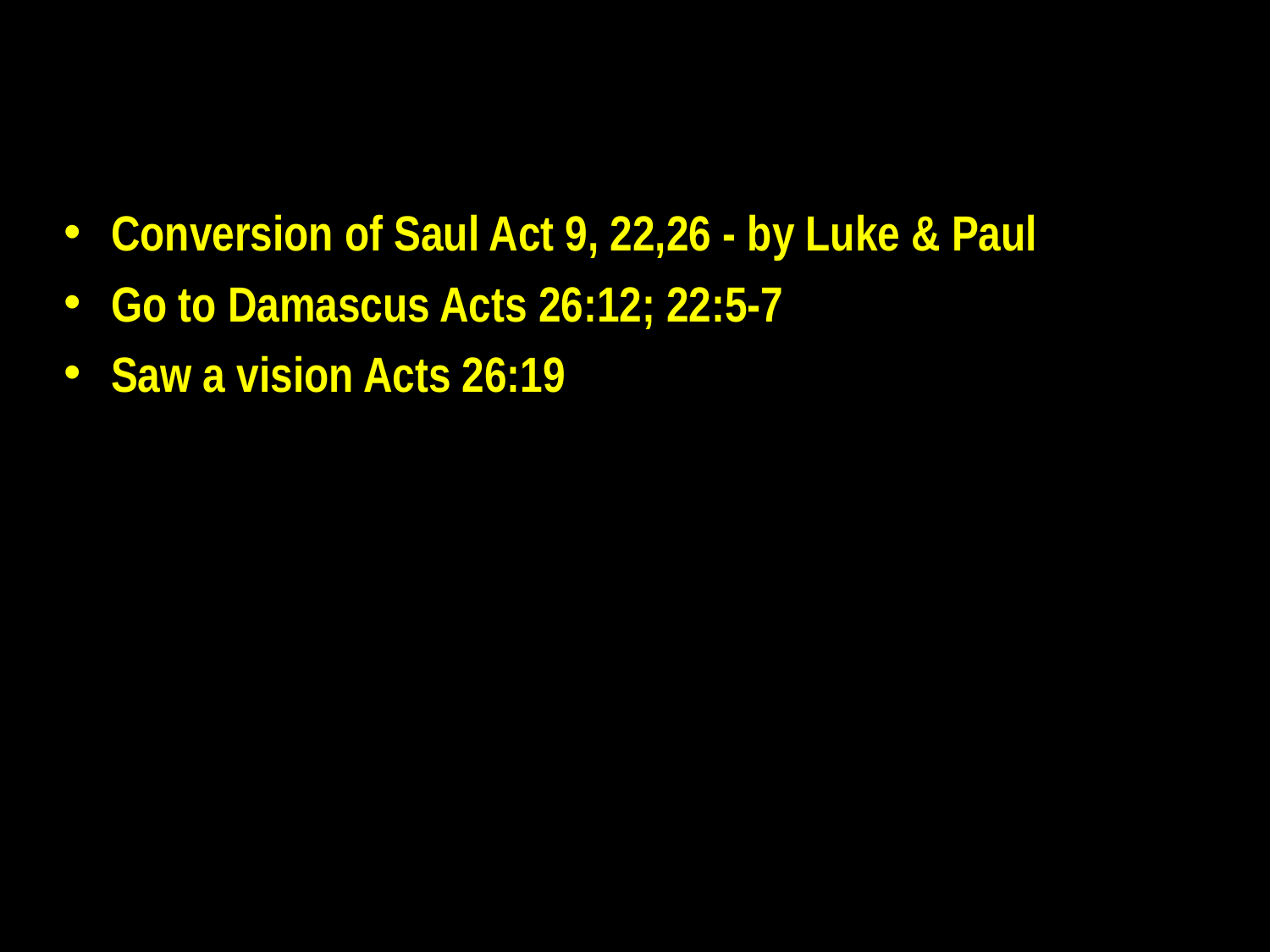

Conversion of Saul Act 9, 22,26 - by Luke & Paul
Go to Damascus Acts 26:12; 22:5-7
Saw a vision Acts 26:19